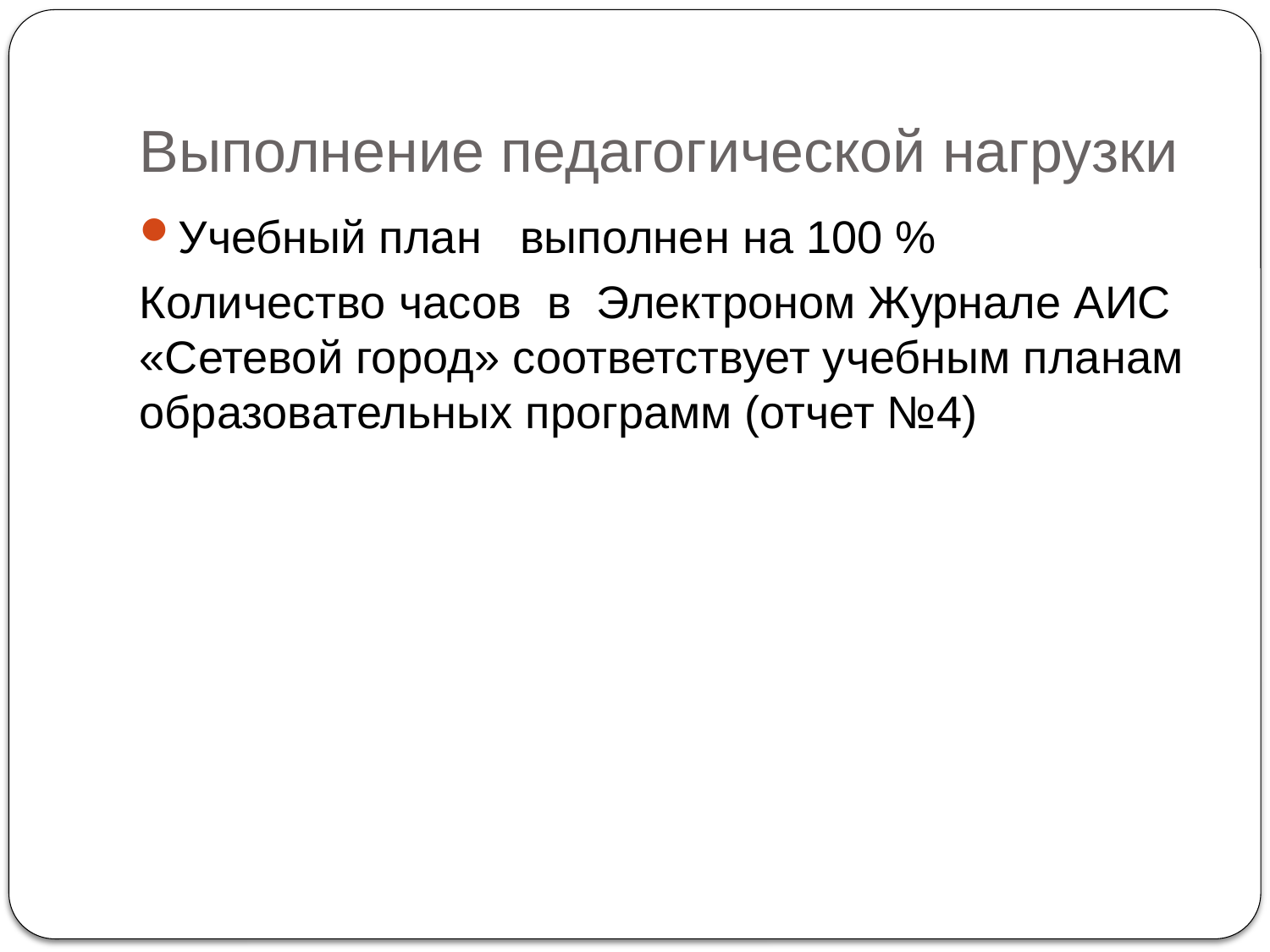

# Выполнение педагогической нагрузки
Учебный план   выполнен на 100 %
Количество часов  в  Электроном Журнале АИС «Сетевой город» соответствует учебным планам образовательных программ (отчет №4)